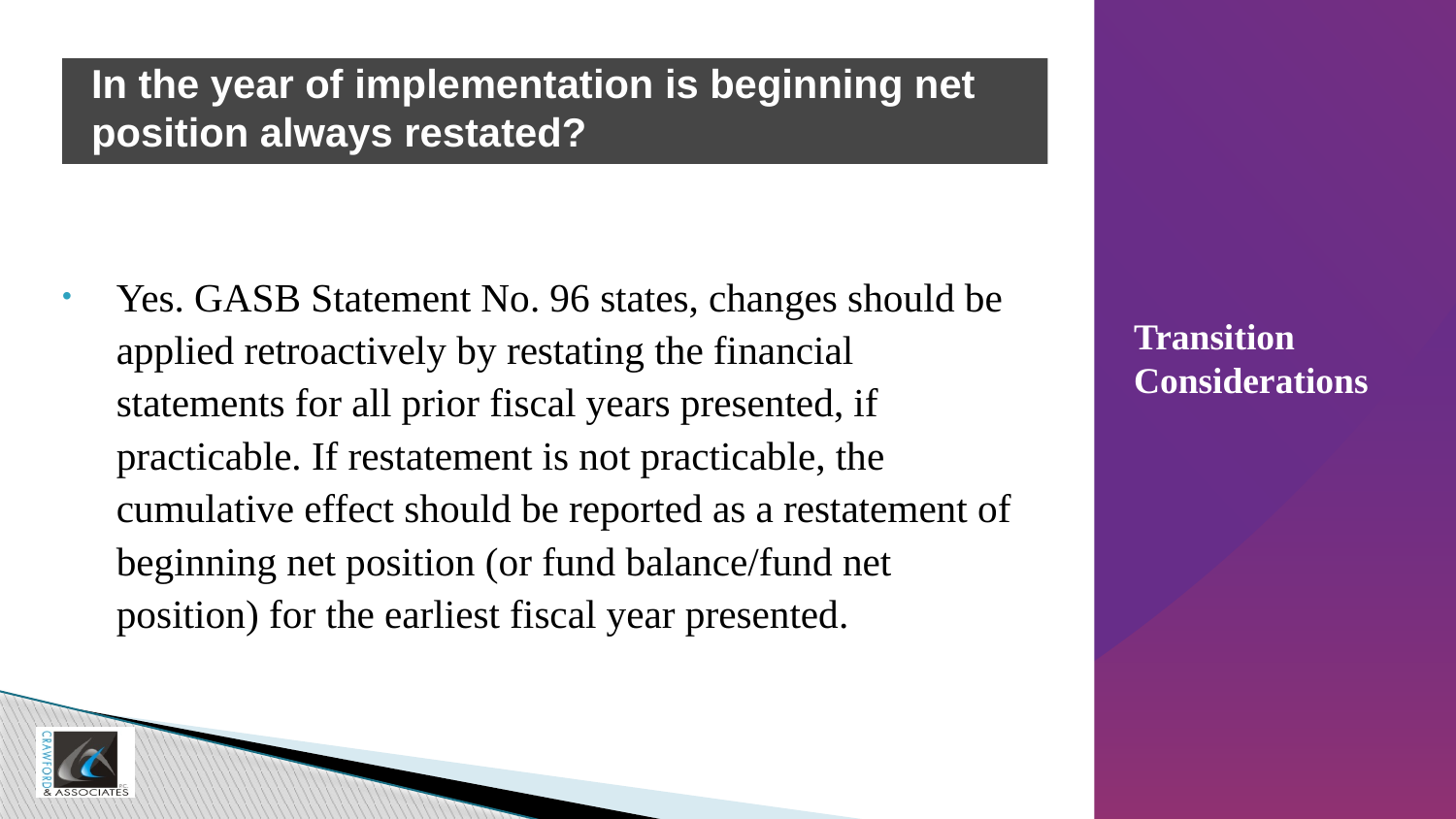

# In the year of implementation is beginning net position always restated?
Yes. GASB Statement No. 96 states, changes should be applied retroactively by restating the financial statements for all prior fiscal years presented, if practicable. If restatement is not practicable, the cumulative effect should be reported as a restatement of beginning net position (or fund balance/fund net position) for the earliest fiscal year presented.
Transition Considerations